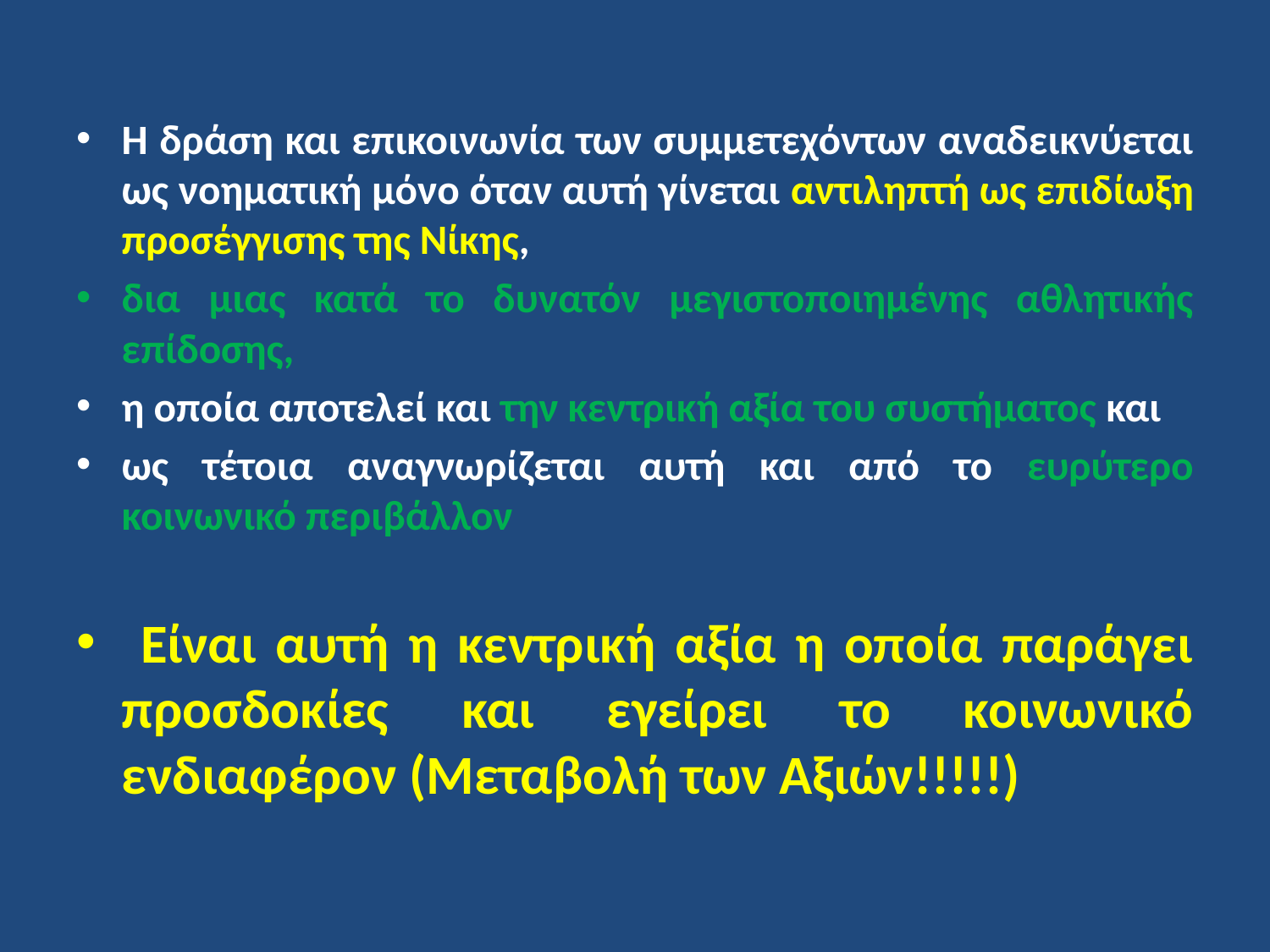

Η δράση και επικοινωνία των συμμετεχόντων αναδεικνύεται ως νοηματική μόνο όταν αυτή γίνεται αντιληπτή ως επιδίωξη προσέγγισης της Νίκης,
δια μιας κατά το δυνατόν μεγιστοποιημένης αθλητικής επίδοσης,
η οποία αποτελεί και την κεντρική αξία του συστήματος και
ως τέτοια αναγνωρίζεται αυτή και από το ευρύτερο κοινωνικό περιβάλλον

 Είναι αυτή η κεντρική αξία η οποία παράγει προσδοκίες και εγείρει το κοινωνικό ενδιαφέρον (Μεταβολή των Αξιών!!!!!)